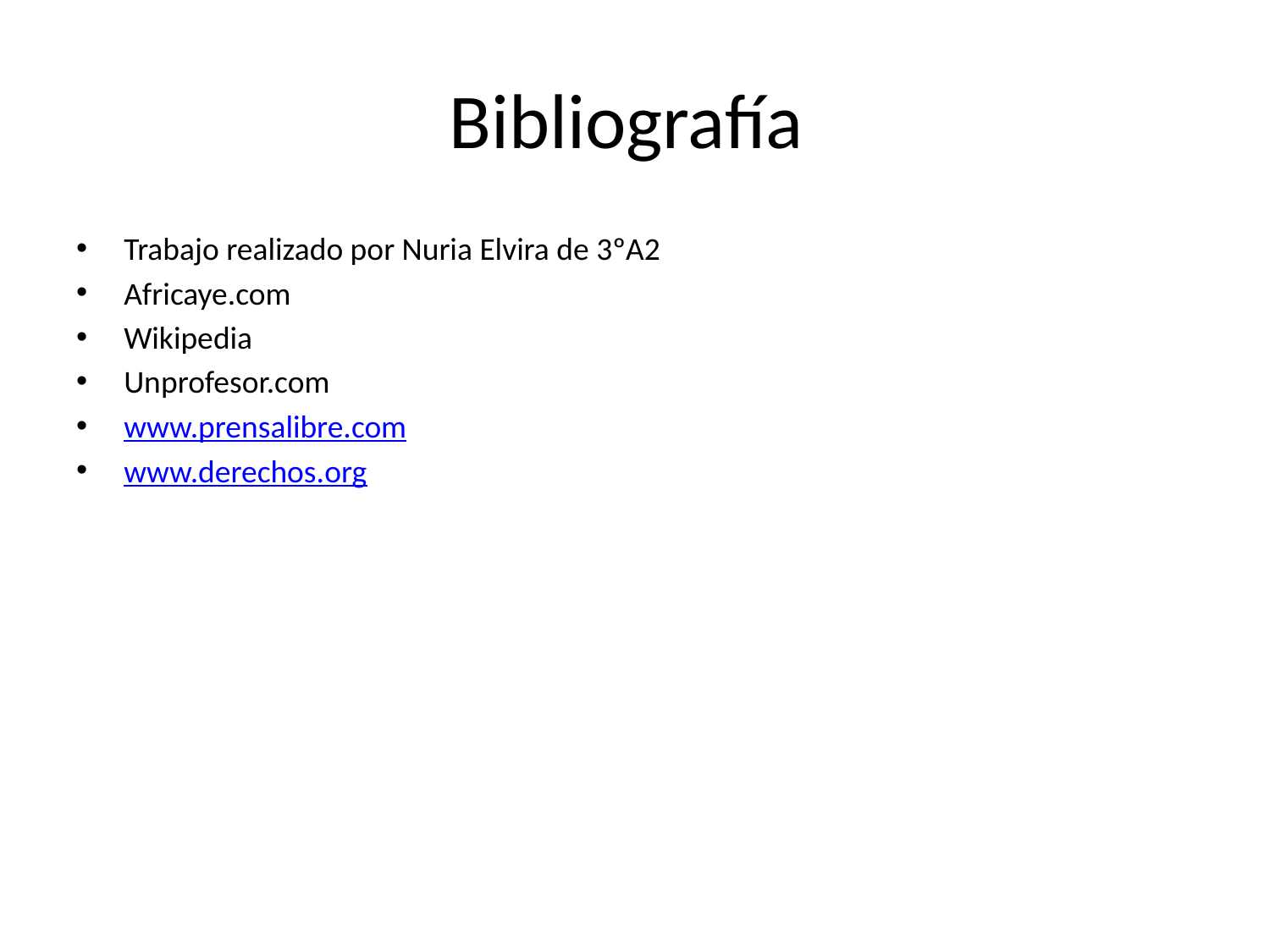

# Bibliografía
Trabajo realizado por Nuria Elvira de 3ºA2
Africaye.com
Wikipedia
Unprofesor.com
www.prensalibre.com
www.derechos.org